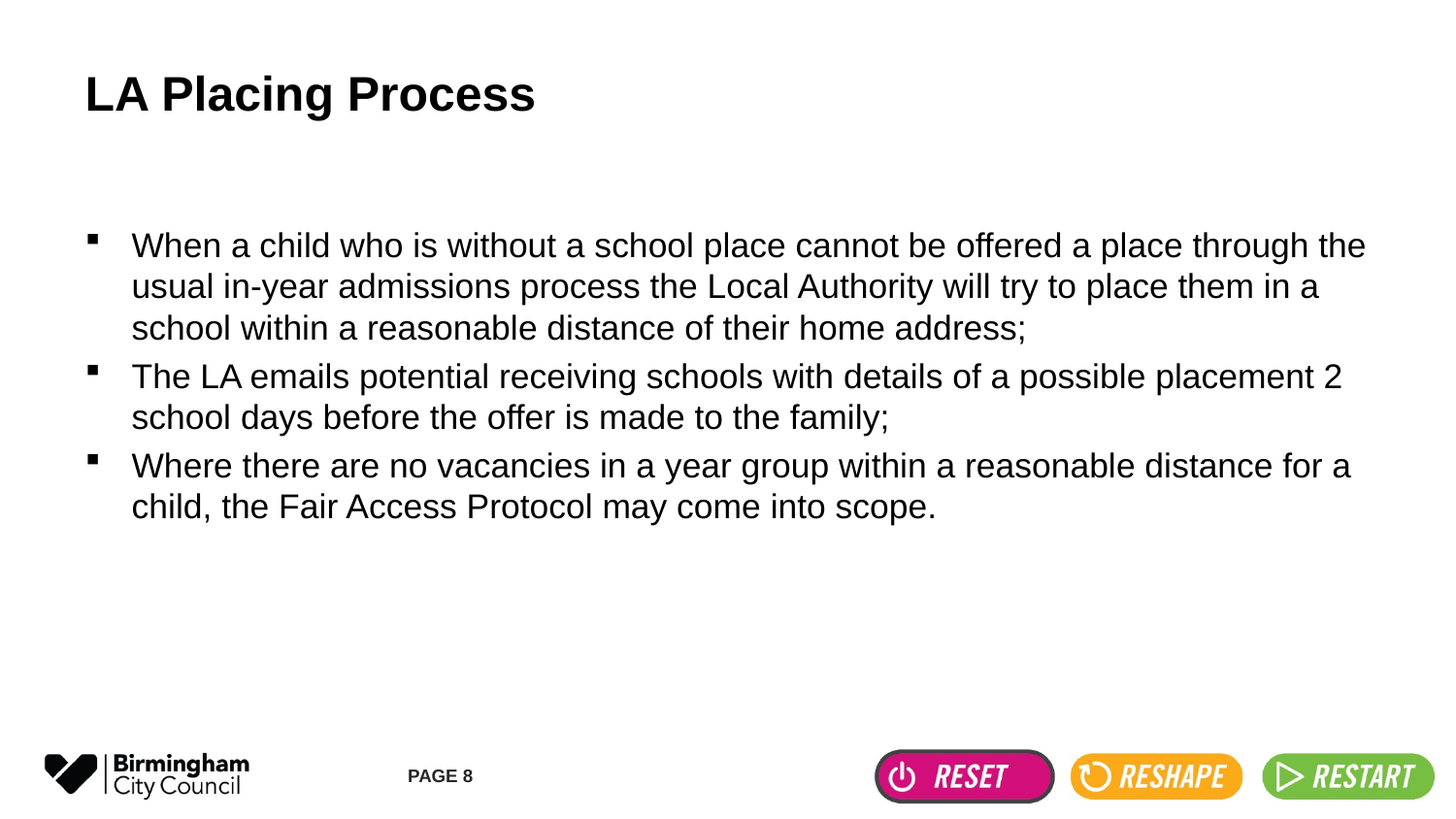

# LA Placing Process

When a child who is without a school place cannot be offered a place through the usual in-year admissions process the Local Authority will try to place them in a school within a reasonable distance of their home address;
The LA emails potential receiving schools with details of a possible placement 2 school days before the offer is made to the family;
Where there are no vacancies in a year group within a reasonable distance for a child, the Fair Access Protocol may come into scope.